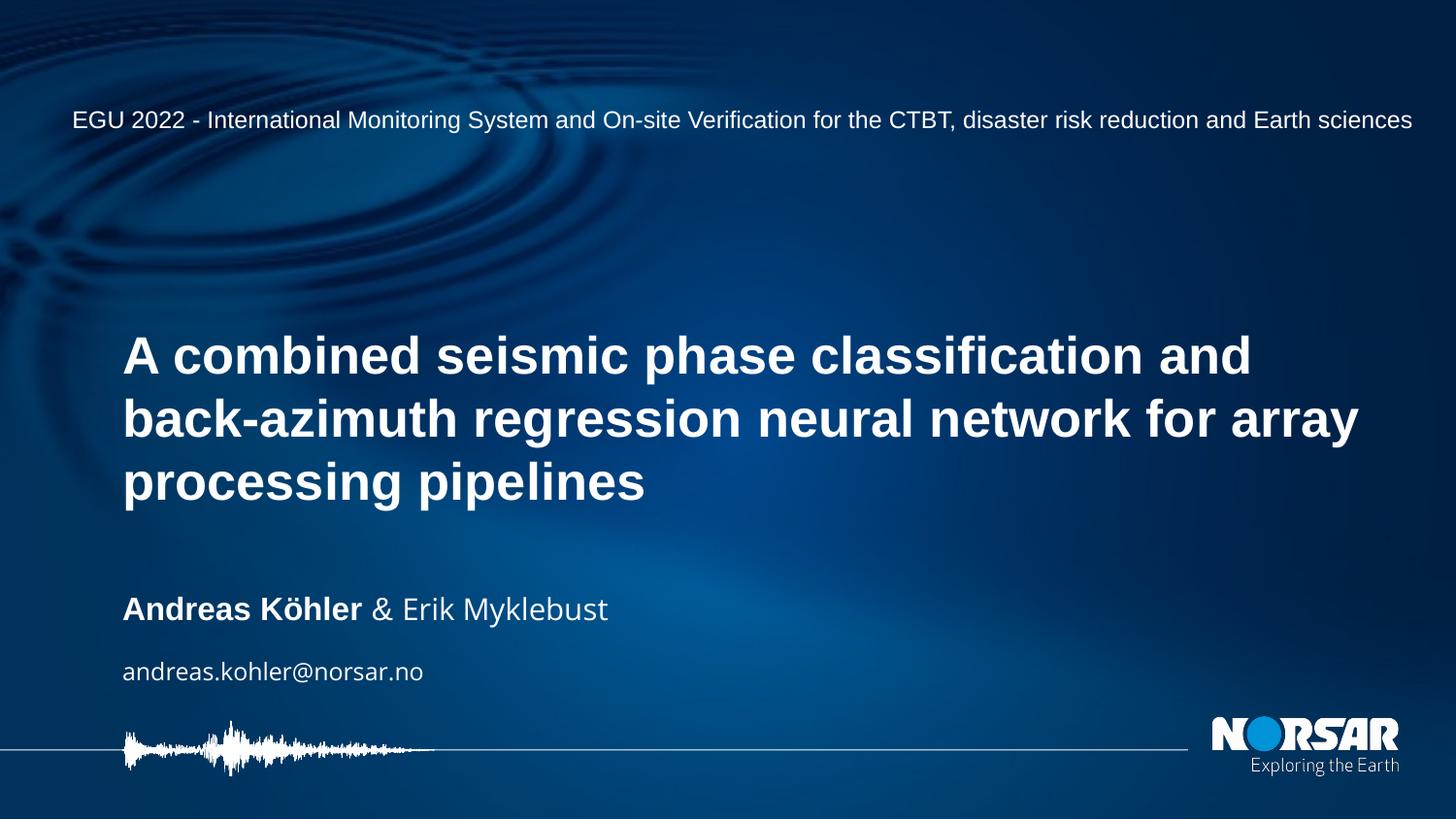

EGU 2022 - International Monitoring System and On-site Verification for the CTBT, disaster risk reduction and Earth sciences
# A combined seismic phase classification and back-azimuth regression neural network for array processing pipelines
Andreas Köhler & Erik Myklebust

andreas.kohler@norsar.no